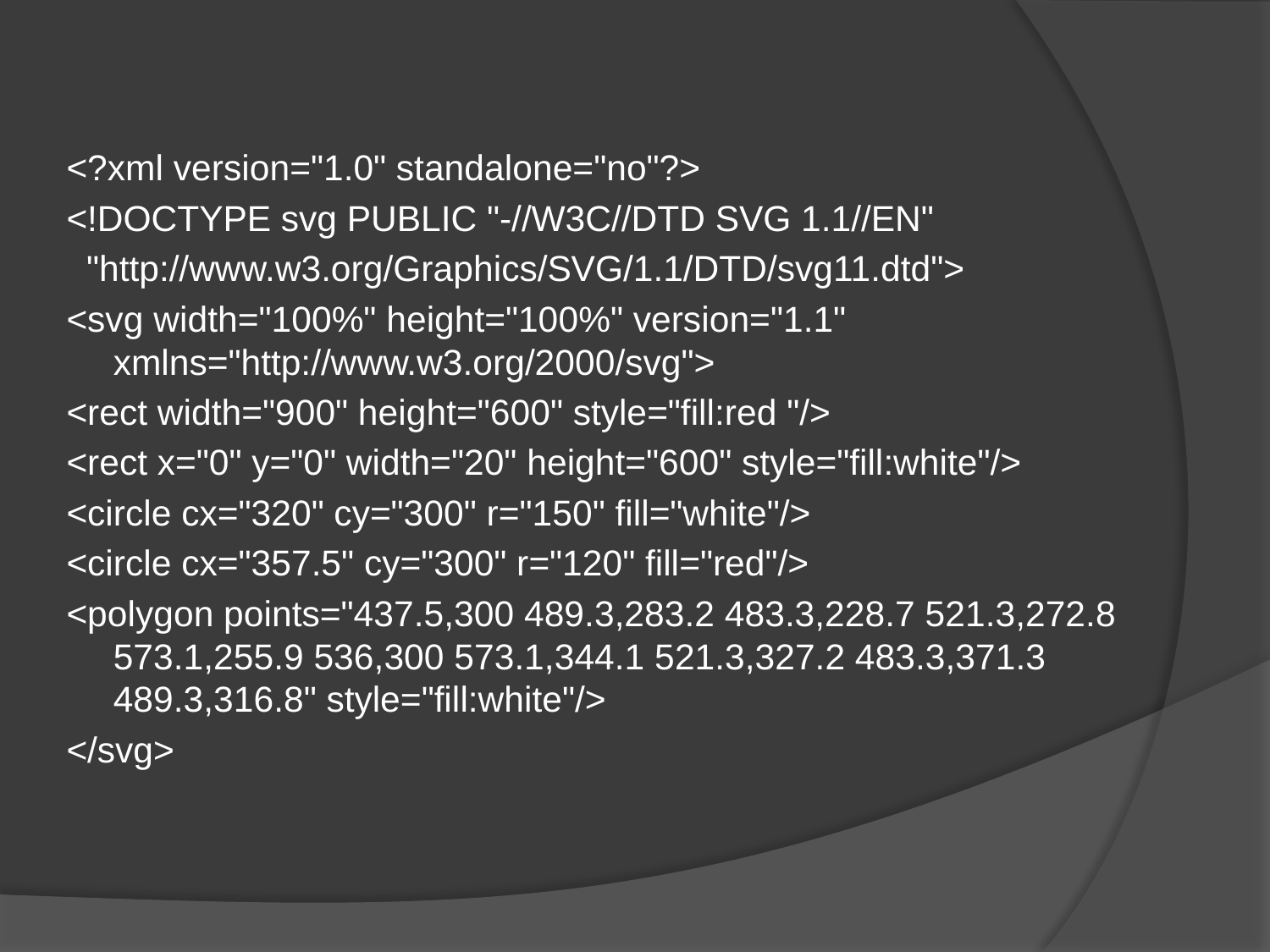

<?xml version="1.0" standalone="no"?>
<!DOCTYPE svg PUBLIC "-//W3C//DTD SVG 1.1//EN"
  "http://www.w3.org/Graphics/SVG/1.1/DTD/svg11.dtd">
<svg width="100%" height="100%" version="1.1" xmlns="http://www.w3.org/2000/svg">
<rect width="900" height="600" style="fill:red "/>
<rect x="0" y="0" width="20" height="600" style="fill:white"/>
<circle cx="320" cy="300" r="150" fill="white"/>
<circle cx="357.5" cy="300" r="120" fill="red"/>
<polygon points="437.5,300 489.3,283.2 483.3,228.7 521.3,272.8 573.1,255.9 536,300 573.1,344.1 521.3,327.2 483.3,371.3 489.3,316.8" style="fill:white"/>
</svg>